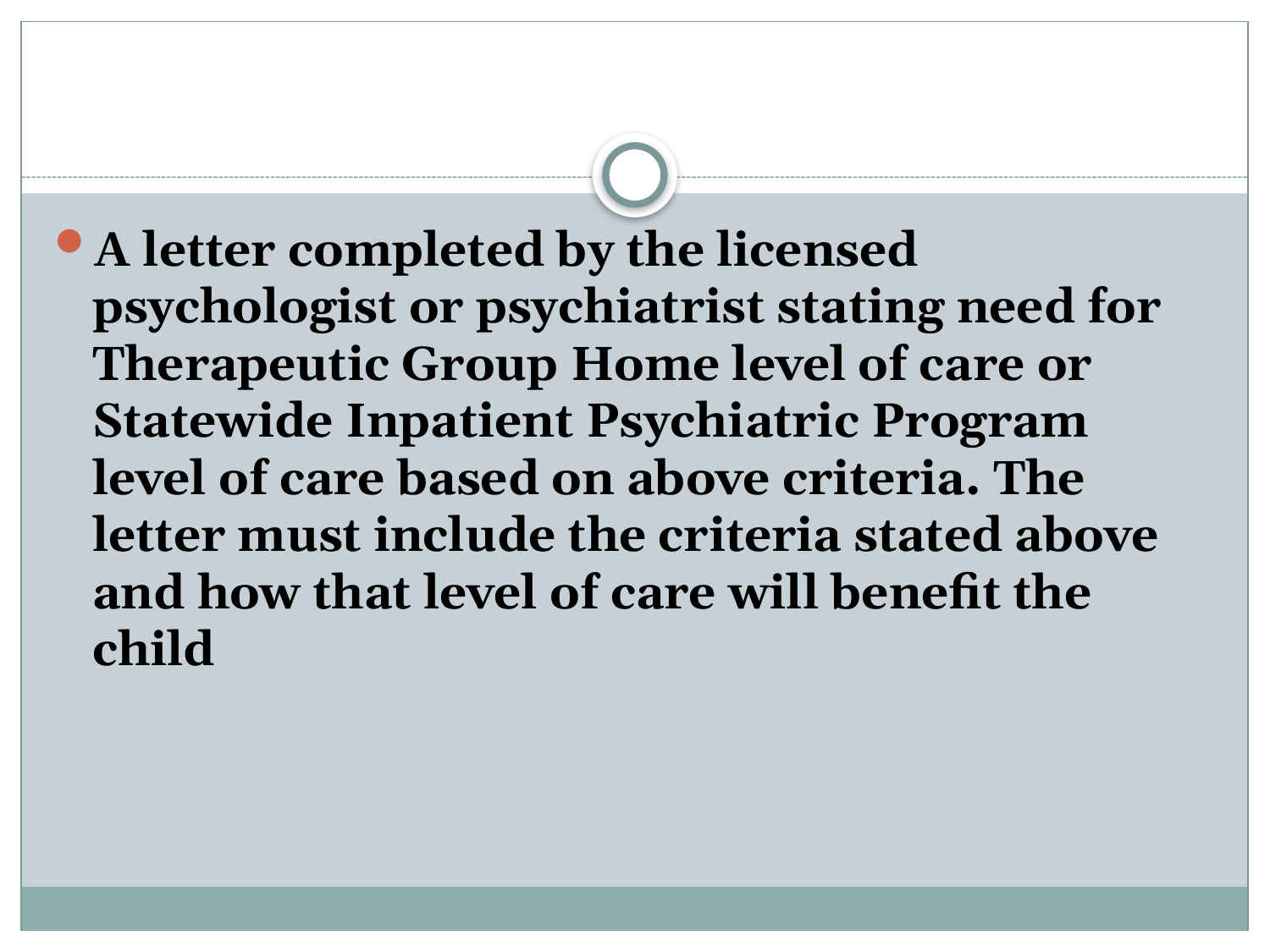

#
A letter completed by the licensed psychologist or psychiatrist stating need for Therapeutic Group Home level of care or Statewide Inpatient Psychiatric Program level of care based on above criteria. The letter must include the criteria stated above and how that level of care will benefit the child